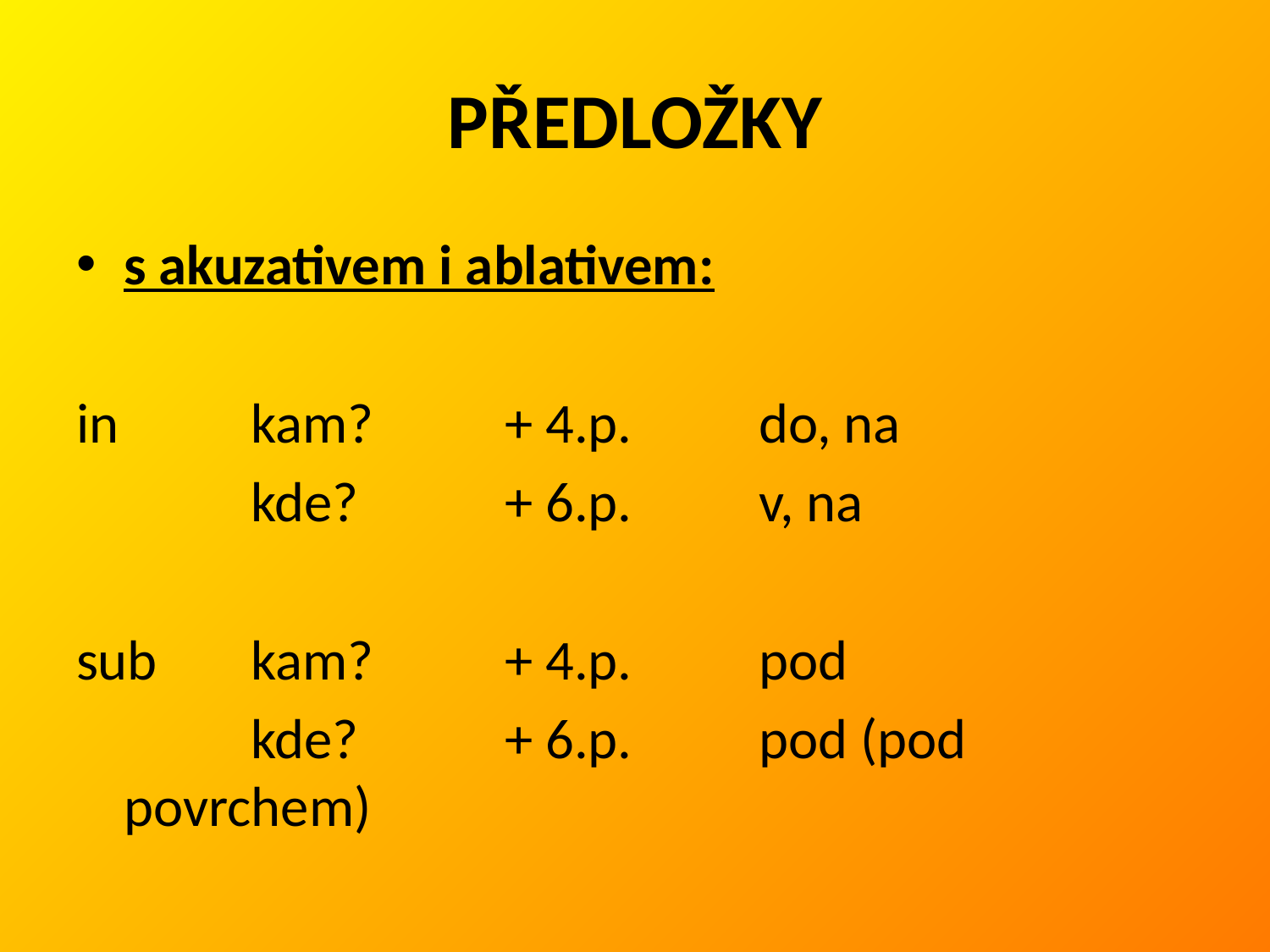

# PŘEDLOŽKY
s akuzativem i ablativem:

in		kam?		+ 4.p.	do, na
		kde?		+ 6.p.	v, na

sub	kam?		+ 4.p.	pod
		kde?		+ 6.p.	pod (pod povrchem)